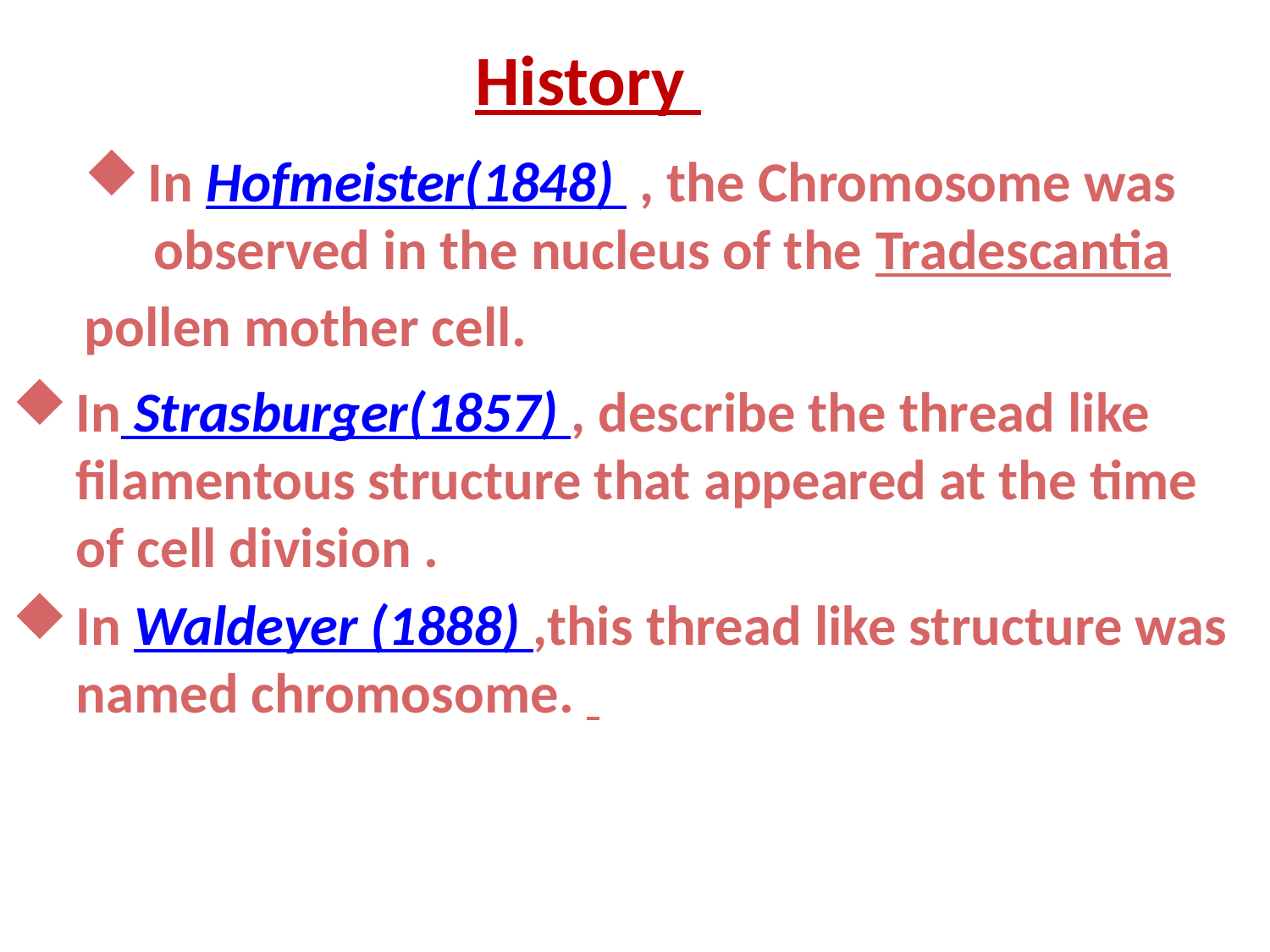

History
In Hofmeister(1848)  , the Chromosome was observed in the nucleus of the Tradescantia
pollen mother cell.
In Strasburger(1857) , describe the thread like filamentous structure that appeared at the time of cell division .
In Waldeyer (1888) ,this thread like structure was named chromosome.